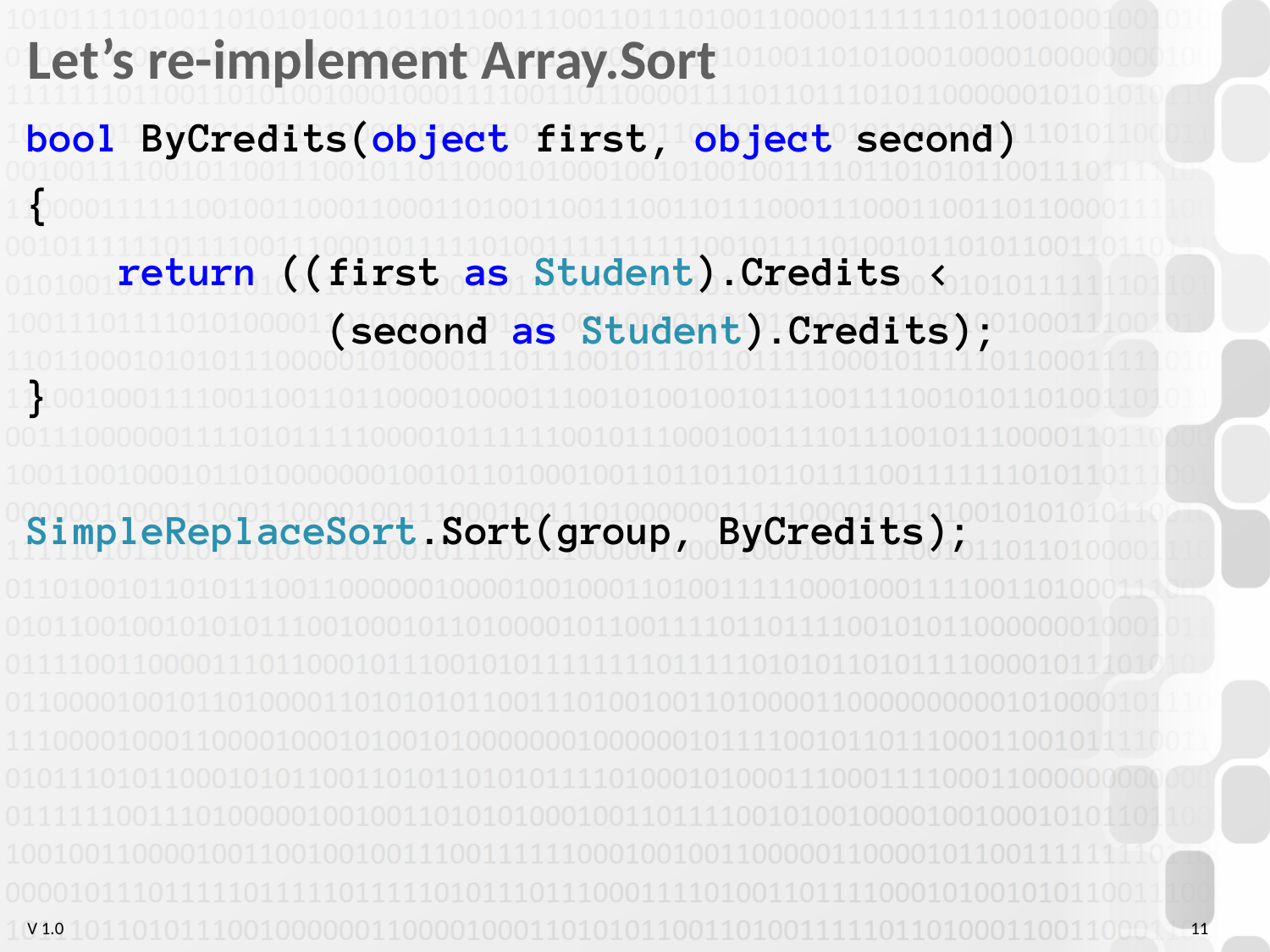

# Let’s re-implement Array.Sort
bool ByCredits(object first, object second)
{
    return ((first as Student).Credits <
		(second as Student).Credits);
}

SimpleReplaceSort.Sort(group, ByCredits);
11